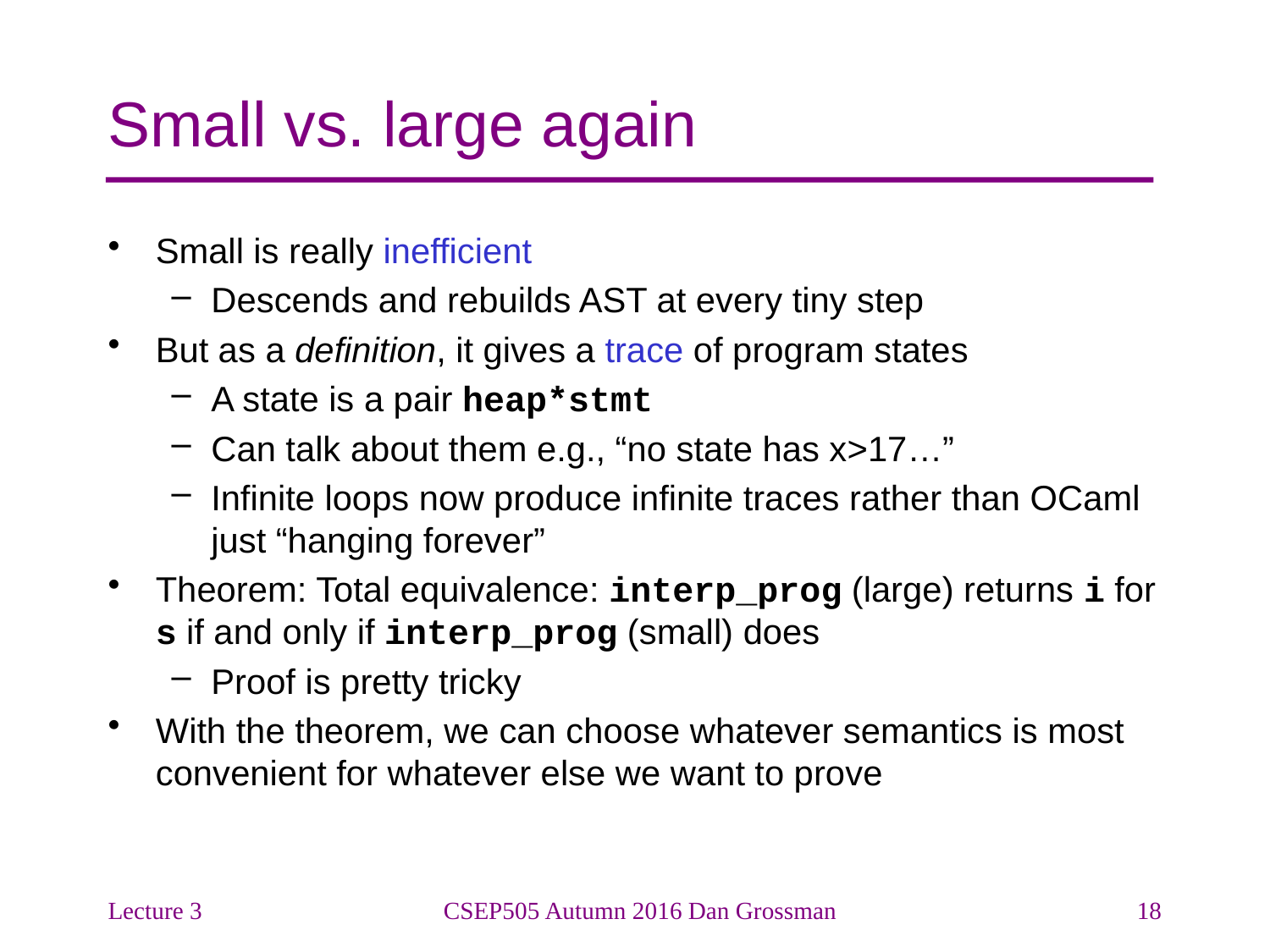

# Small vs. large again
Small is really inefficient
Descends and rebuilds AST at every tiny step
But as a definition, it gives a trace of program states
A state is a pair heap*stmt
Can talk about them e.g., “no state has x>17…”
Infinite loops now produce infinite traces rather than OCaml just “hanging forever”
Theorem: Total equivalence: interp_prog (large) returns i for s if and only if interp_prog (small) does
Proof is pretty tricky
With the theorem, we can choose whatever semantics is most convenient for whatever else we want to prove
Lecture 3
CSEP505 Autumn 2016 Dan Grossman
18